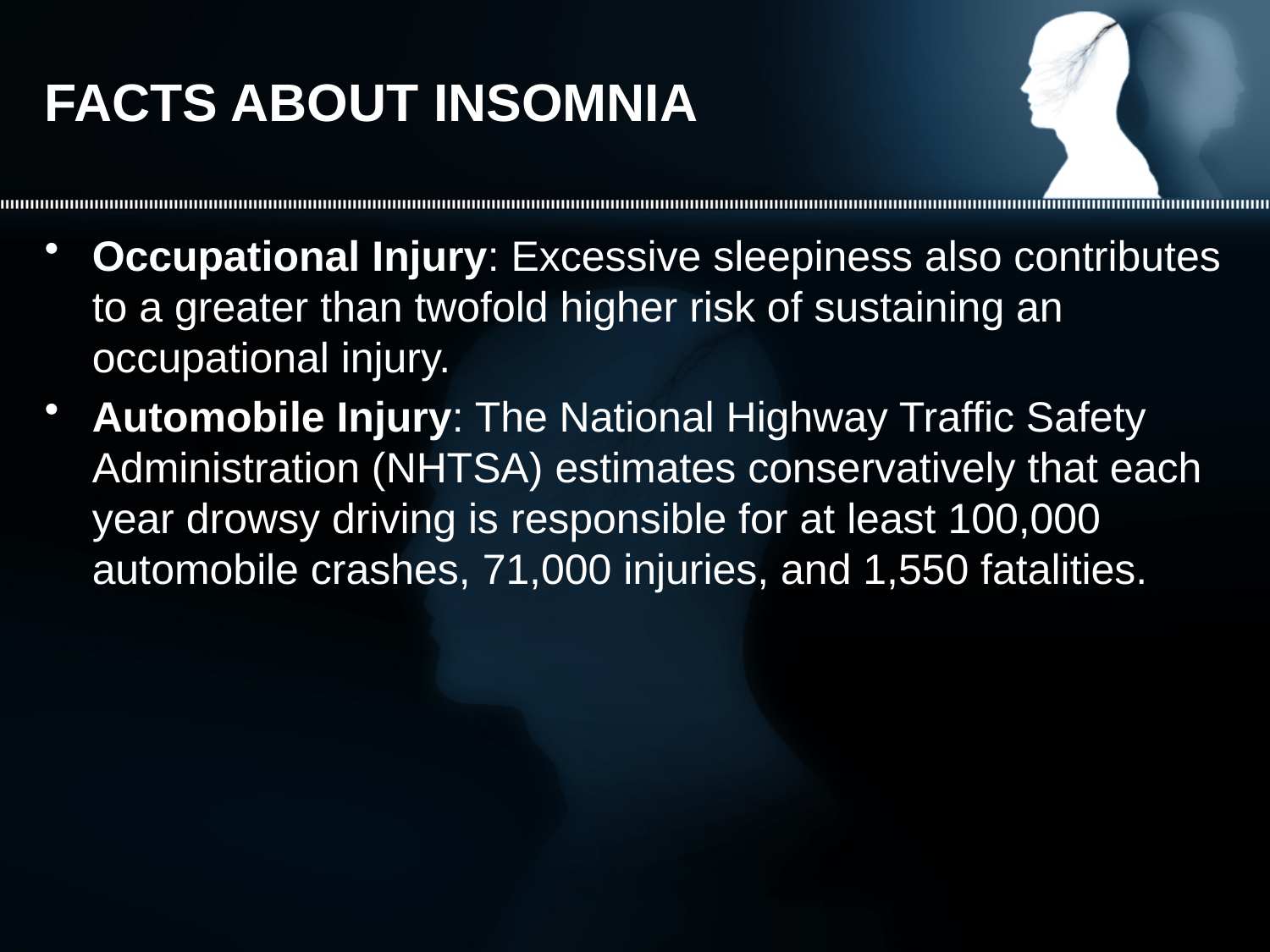

# FACTS ABOUT INSOMNIA
Occupational Injury: Excessive sleepiness also contributes to a greater than twofold higher risk of sustaining an occupational injury.
Automobile Injury: The National Highway Traffic Safety Administration (NHTSA) estimates conservatively that each year drowsy driving is responsible for at least 100,000 automobile crashes, 71,000 injuries, and 1,550 fatalities.